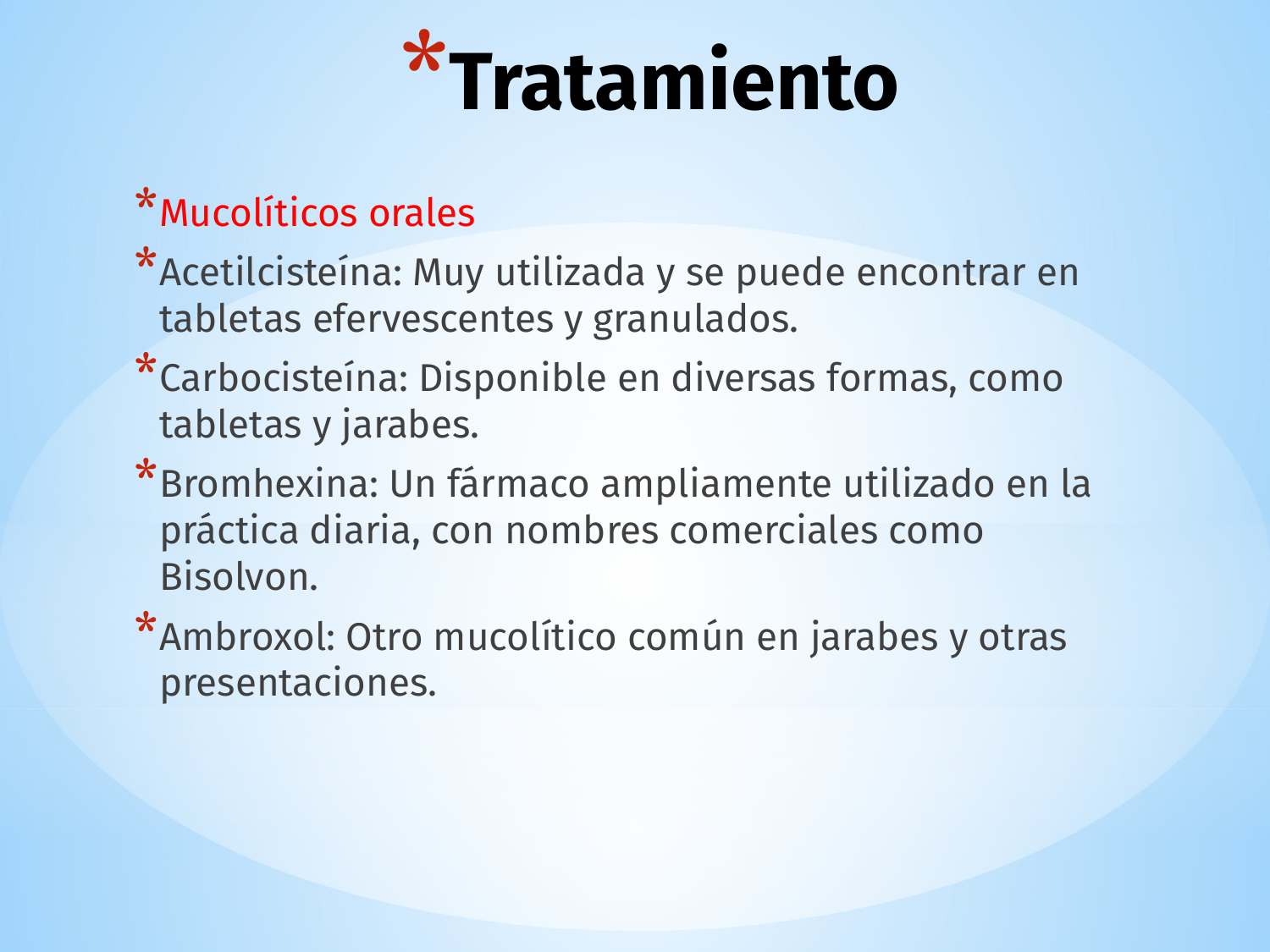

# Tratamiento
Mucolíticos orales
Acetilcisteína: Muy utilizada y se puede encontrar en tabletas efervescentes y granulados.
Carbocisteína: Disponible en diversas formas, como tabletas y jarabes.
Bromhexina: Un fármaco ampliamente utilizado en la práctica diaria, con nombres comerciales como Bisolvon.
Ambroxol: Otro mucolítico común en jarabes y otras presentaciones.